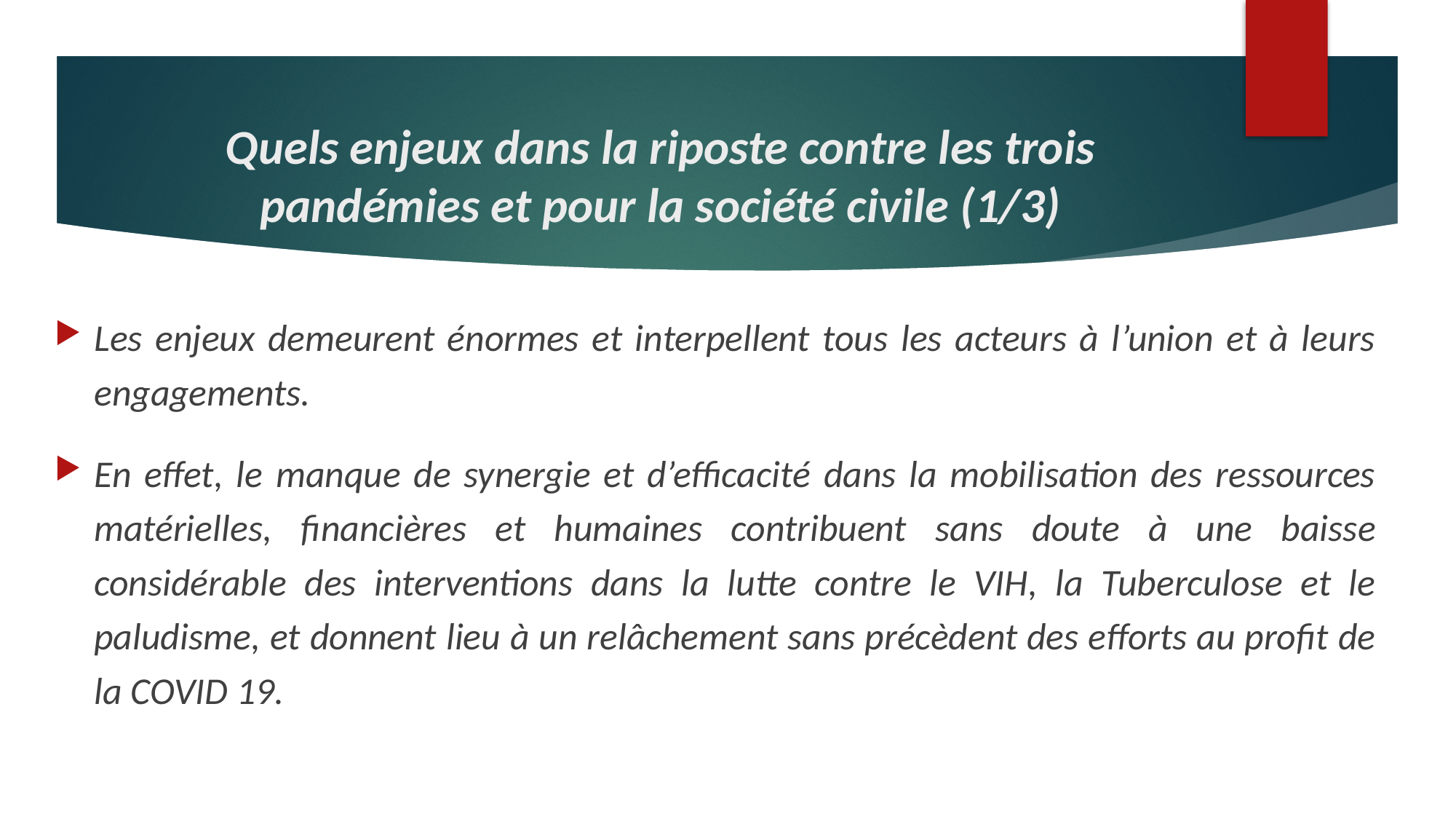

# Quels enjeux dans la riposte contre les trois pandémies et pour la société civile (1/3)
Les enjeux demeurent énormes et interpellent tous les acteurs à l’union et à leurs engagements.
En effet, le manque de synergie et d’efficacité dans la mobilisation des ressources matérielles, financières et humaines contribuent sans doute à une baisse considérable des interventions dans la lutte contre le VIH, la Tuberculose et le paludisme, et donnent lieu à un relâchement sans précèdent des efforts au profit de la COVID 19.